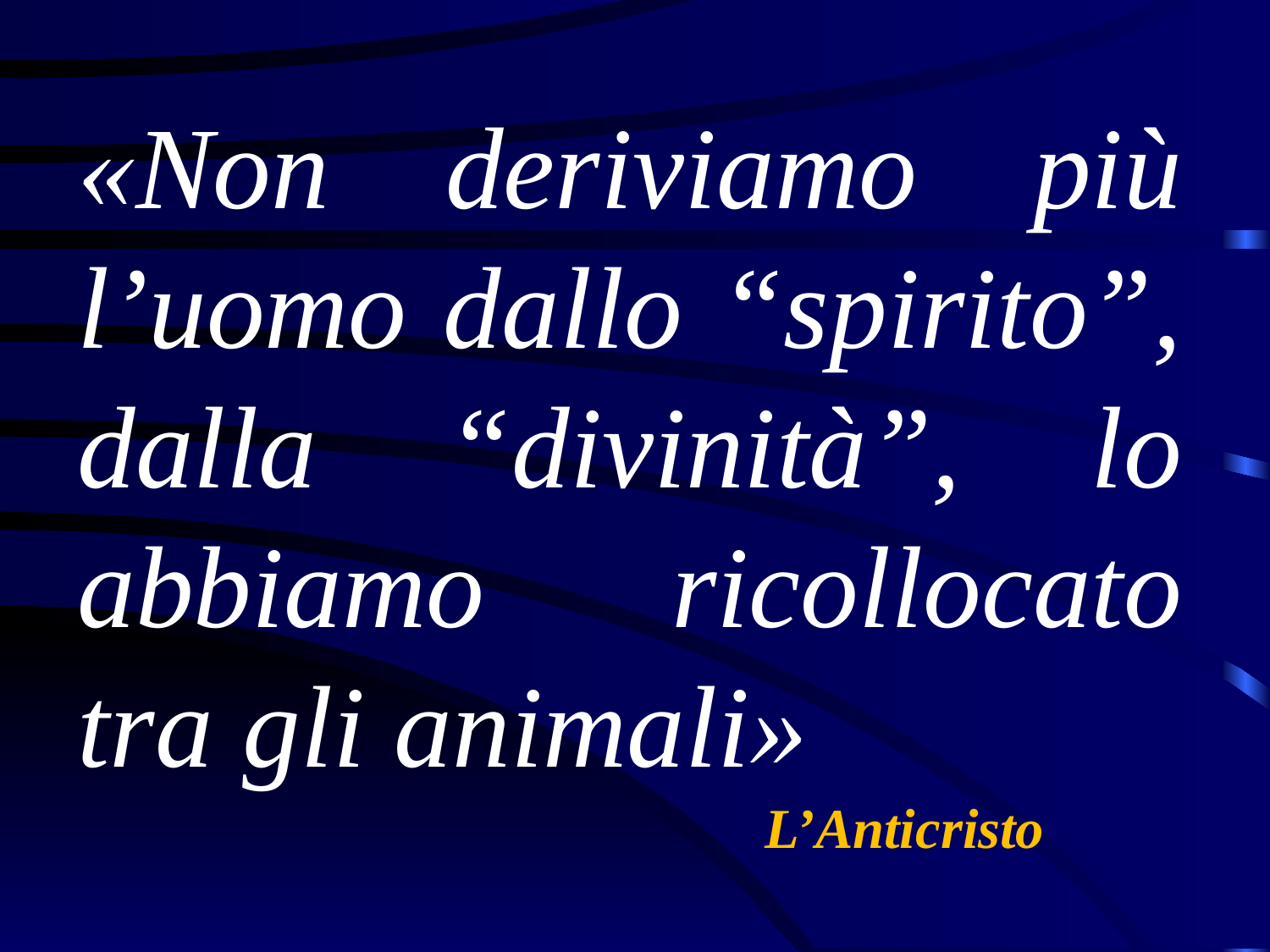

«Non deriviamo più l’uomo dallo “spirito”, dalla “divinità”, lo abbiamo ricollocato tra gli animali»
L’Anticristo